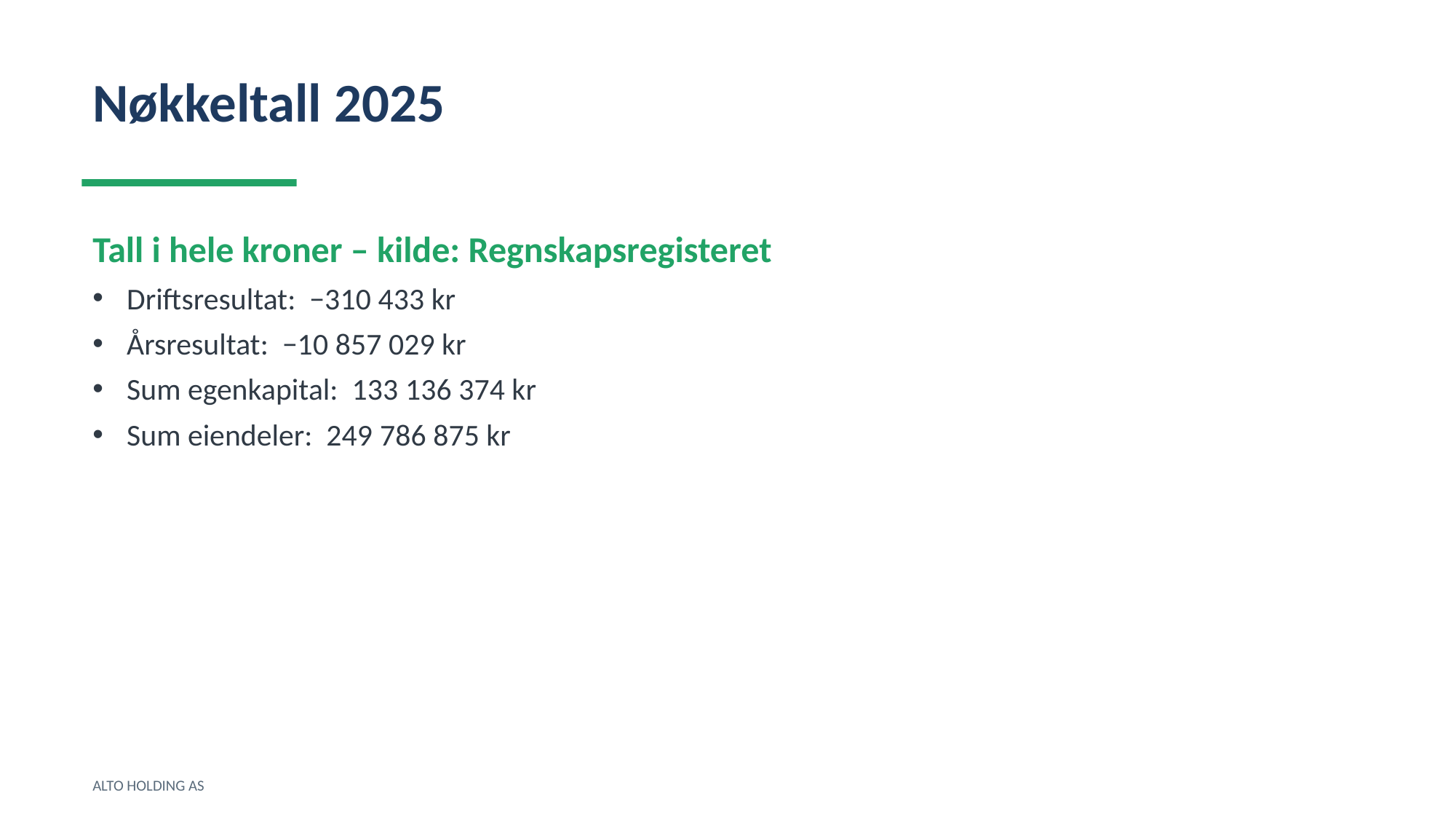

Nøkkeltall 2025

Tall i hele kroner – kilde: Regnskapsregisteret
Driftsresultat:  −310 433 kr
Årsresultat:  −10 857 029 kr
Sum egenkapital:  133 136 374 kr
Sum eiendeler:  249 786 875 kr
ALTO HOLDING AS